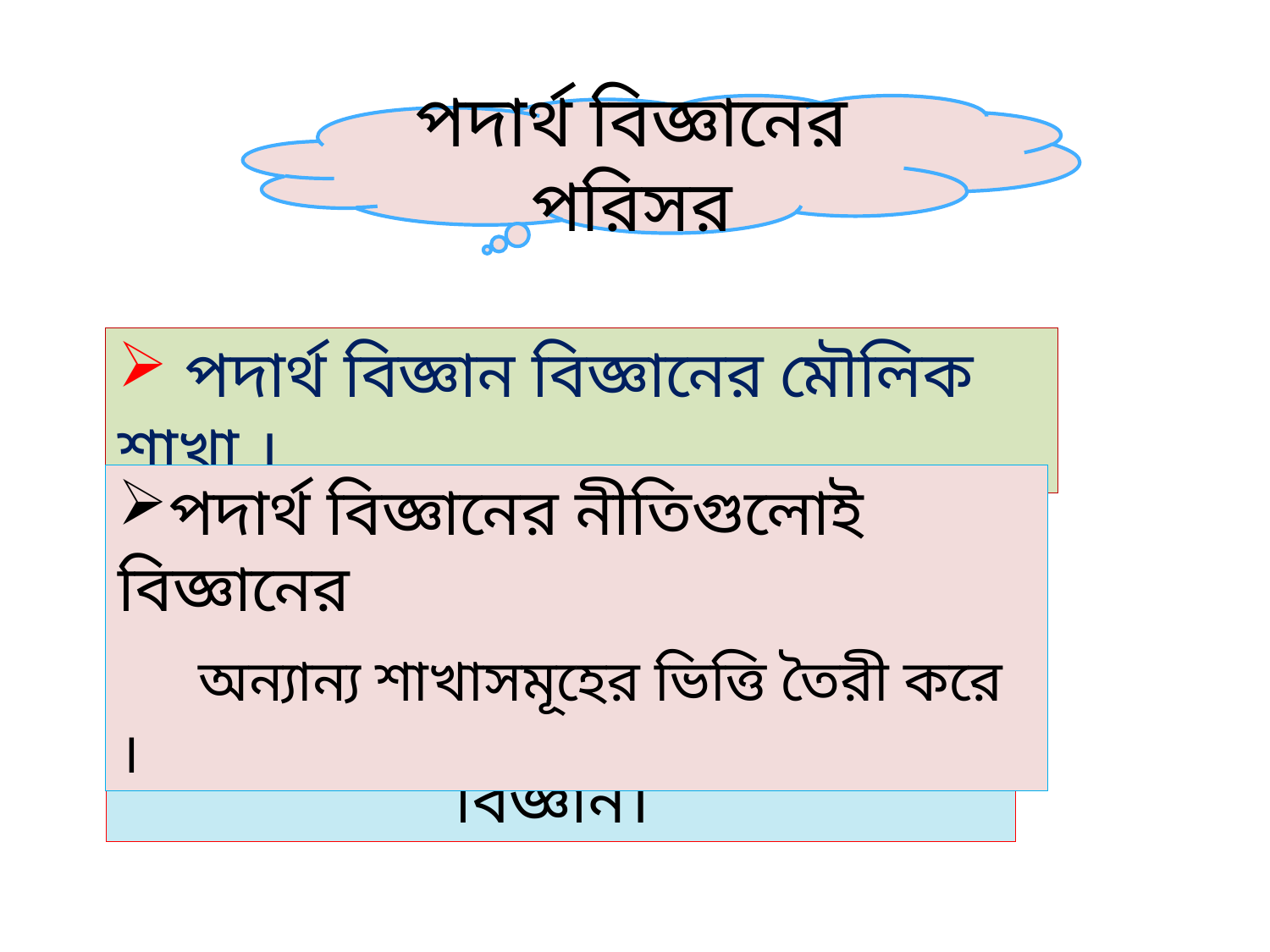

পদার্থ বিজ্ঞানের পরিসর
 পদার্থ বিজ্ঞান বিজ্ঞানের মৌলিক শাখা ।
পদার্থ বিজ্ঞানের নীতিগুলোই বিজ্ঞানের
    অন্যান্য শাখাসমূহের ভিত্তি তৈরী করে ।
 বিজ্ঞানের চাবিকাঠি হলো পদার্থ বিজ্ঞান।